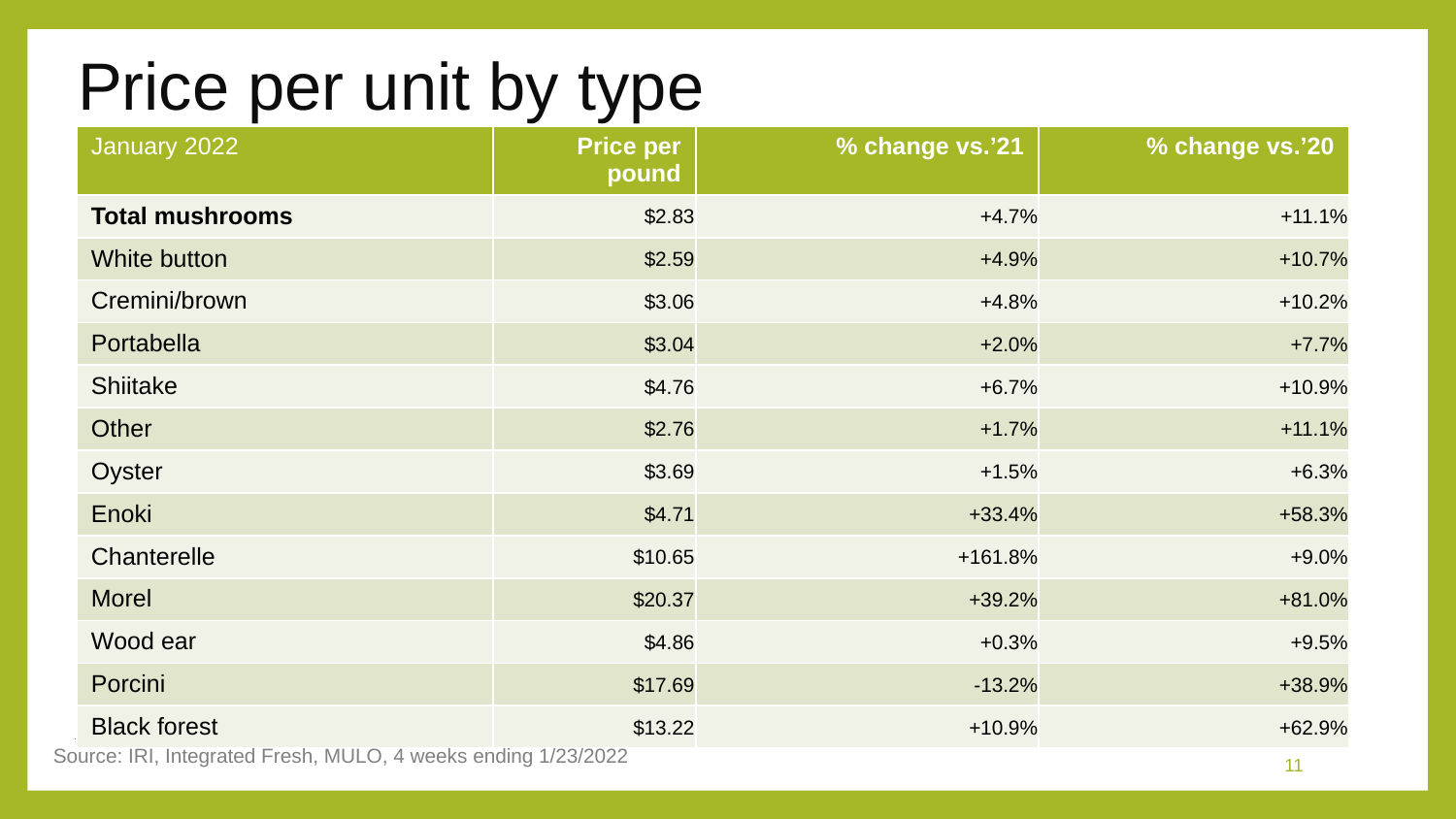

# Price per unit by type
| January 2022 | Price per pound | % change vs.’21 | % change vs.’20 |
| --- | --- | --- | --- |
| Total mushrooms | $2.83 | +4.7% | +11.1% |
| White button | $2.59 | +4.9% | +10.7% |
| Cremini/brown | $3.06 | +4.8% | +10.2% |
| Portabella | $3.04 | +2.0% | +7.7% |
| Shiitake | $4.76 | +6.7% | +10.9% |
| Other | $2.76 | +1.7% | +11.1% |
| Oyster | $3.69 | +1.5% | +6.3% |
| Enoki | $4.71 | +33.4% | +58.3% |
| Chanterelle | $10.65 | +161.8% | +9.0% |
| Morel | $20.37 | +39.2% | +81.0% |
| Wood ear | $4.86 | +0.3% | +9.5% |
| Porcini | $17.69 | -13.2% | +38.9% |
| Black forest | $13.22 | +10.9% | +62.9% |

Source: IRI, Integrated Fresh, MULO, 4 weeks ending 1/23/2022
11